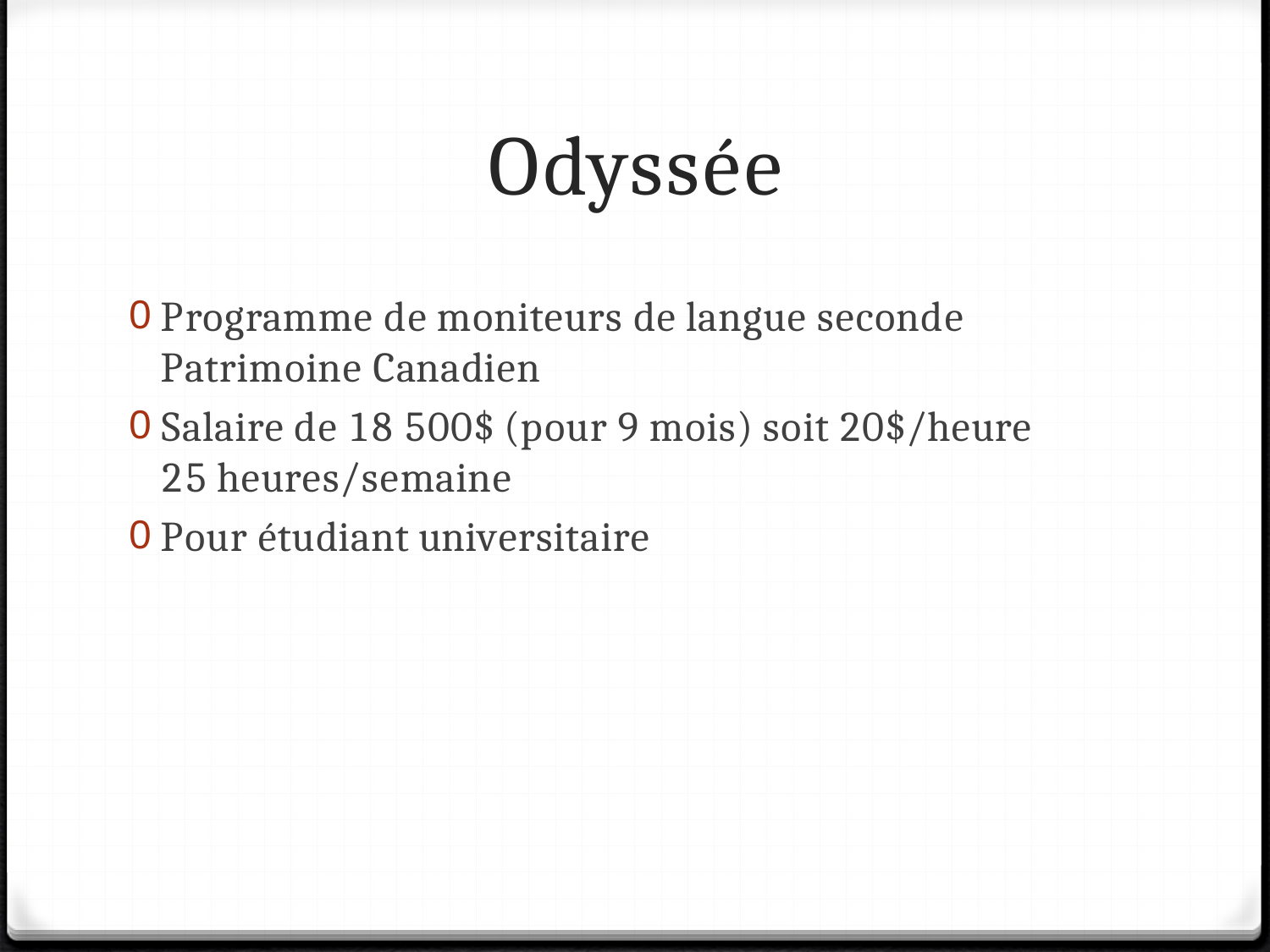

# Odyssée
Programme de moniteurs de langue seconde
Patrimoine Canadien
Salaire de 18 500$ (pour 9 mois) soit 20$/heure
25 heures/semaine
Pour étudiant universitaire